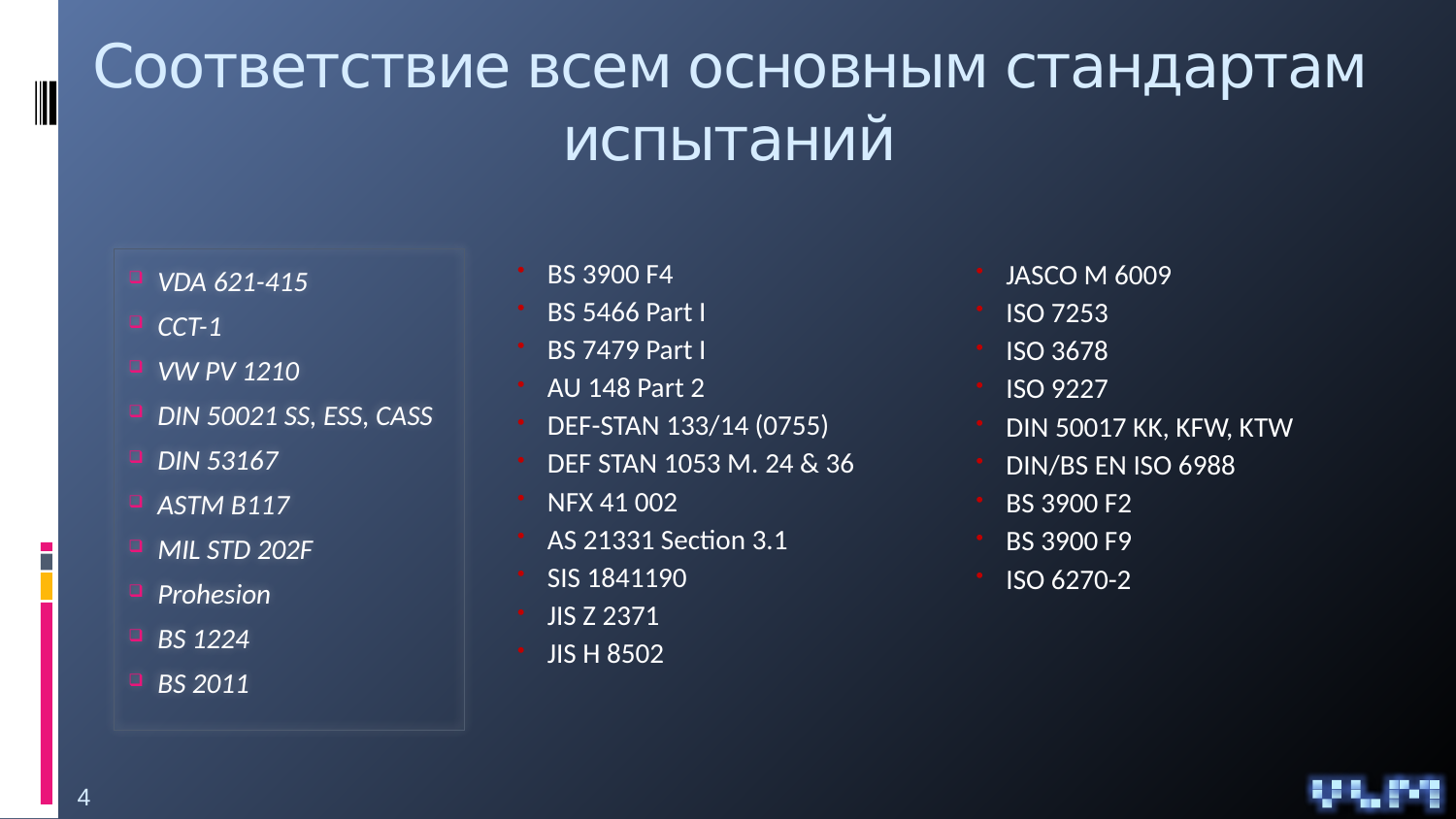

# Соответствие всем основным стандартам испытаний
BS 3900 F4
BS 5466 Part I
BS 7479 Part I
AU 148 Part 2
DEF-STAN 133/14 (0755)
DEF STAN 1053 M. 24 & 36
NFX 41 002
AS 21331 Section 3.1
SIS 1841190
JIS Z 2371
JIS H 8502
VDA 621-415
CCT-1
VW PV 1210
DIN 50021 SS, ESS, CASS
DIN 53167
ASTM B117
MIL STD 202F
Prohesion
BS 1224
BS 2011
JASCO M 6009
ISO 7253
ISO 3678
ISO 9227
DIN 50017 KK, KFW, KTW
DIN/BS EN ISO 6988
BS 3900 F2
BS 3900 F9
ISO 6270-2

4